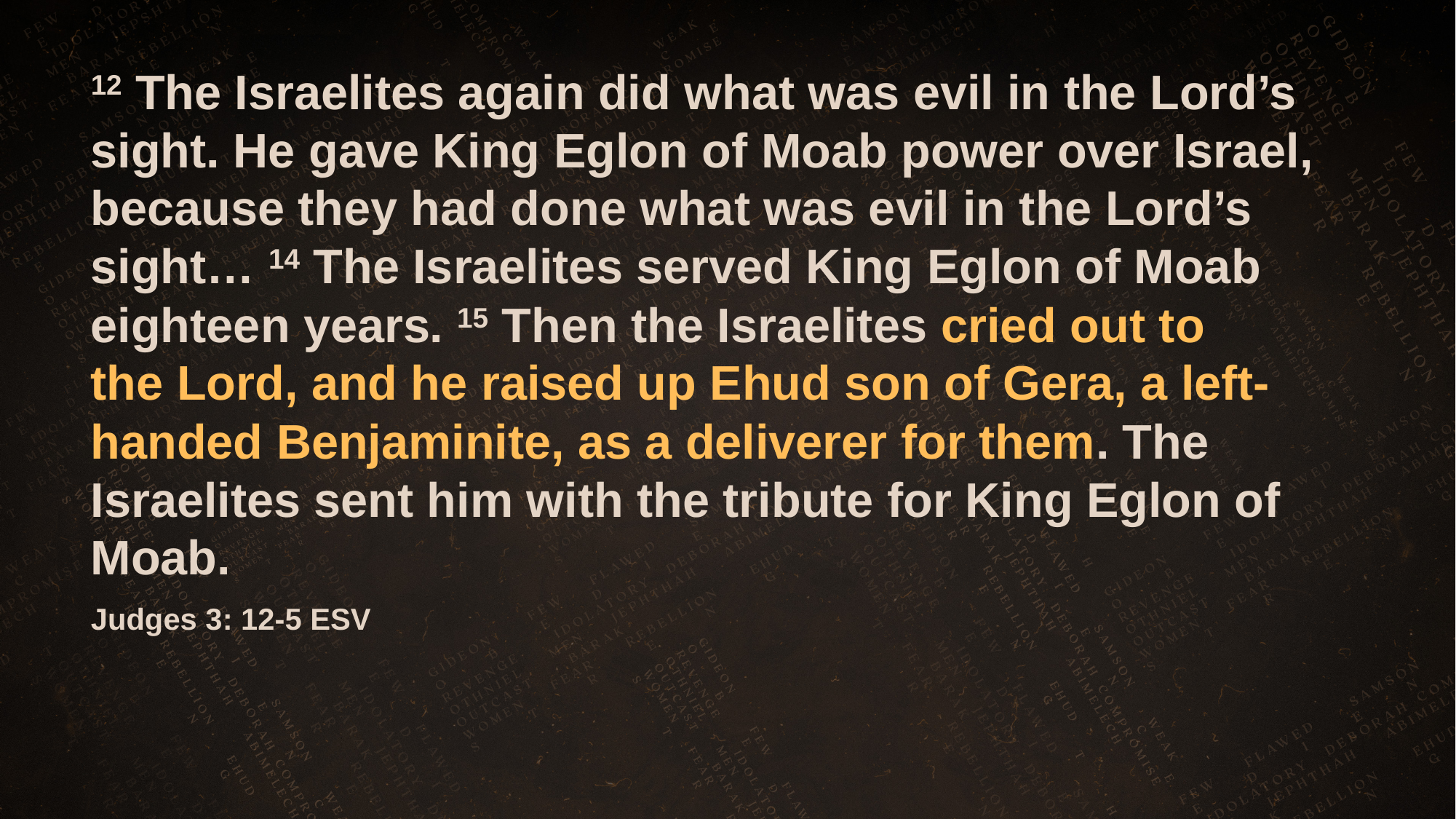

12 The Israelites again did what was evil in the Lord’s sight. He gave King Eglon of Moab power over Israel, because they had done what was evil in the Lord’s sight… 14 The Israelites served King Eglon of Moab eighteen years. 15 Then the Israelites cried out to the Lord, and he raised up Ehud son of Gera, a left-handed Benjaminite, as a deliverer for them. The Israelites sent him with the tribute for King Eglon of Moab.
Judges 3: 12-5 ESV